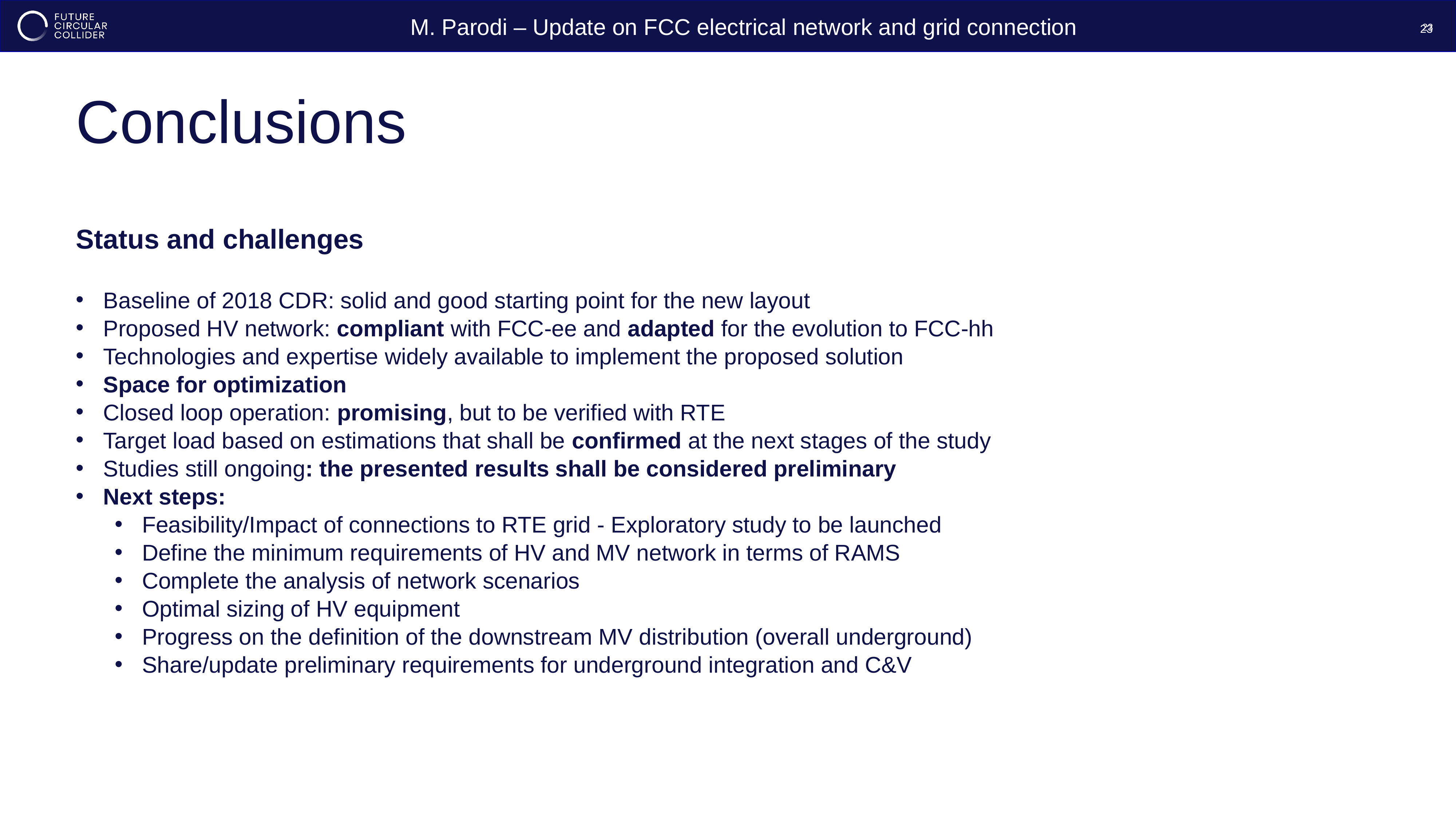

23
M. Parodi – Update on FCC electrical network and grid connection
23
# Conclusions
Status and challenges
Baseline of 2018 CDR: solid and good starting point for the new layout
Proposed HV network: compliant with FCC-ee and adapted for the evolution to FCC-hh
Technologies and expertise widely available to implement the proposed solution
Space for optimization
Closed loop operation: promising, but to be verified with RTE
Target load based on estimations that shall be confirmed at the next stages of the study
Studies still ongoing: the presented results shall be considered preliminary
Next steps:
Feasibility/Impact of connections to RTE grid - Exploratory study to be launched
Define the minimum requirements of HV and MV network in terms of RAMS
Complete the analysis of network scenarios
Optimal sizing of HV equipment
Progress on the definition of the downstream MV distribution (overall underground)
Share/update preliminary requirements for underground integration and C&V